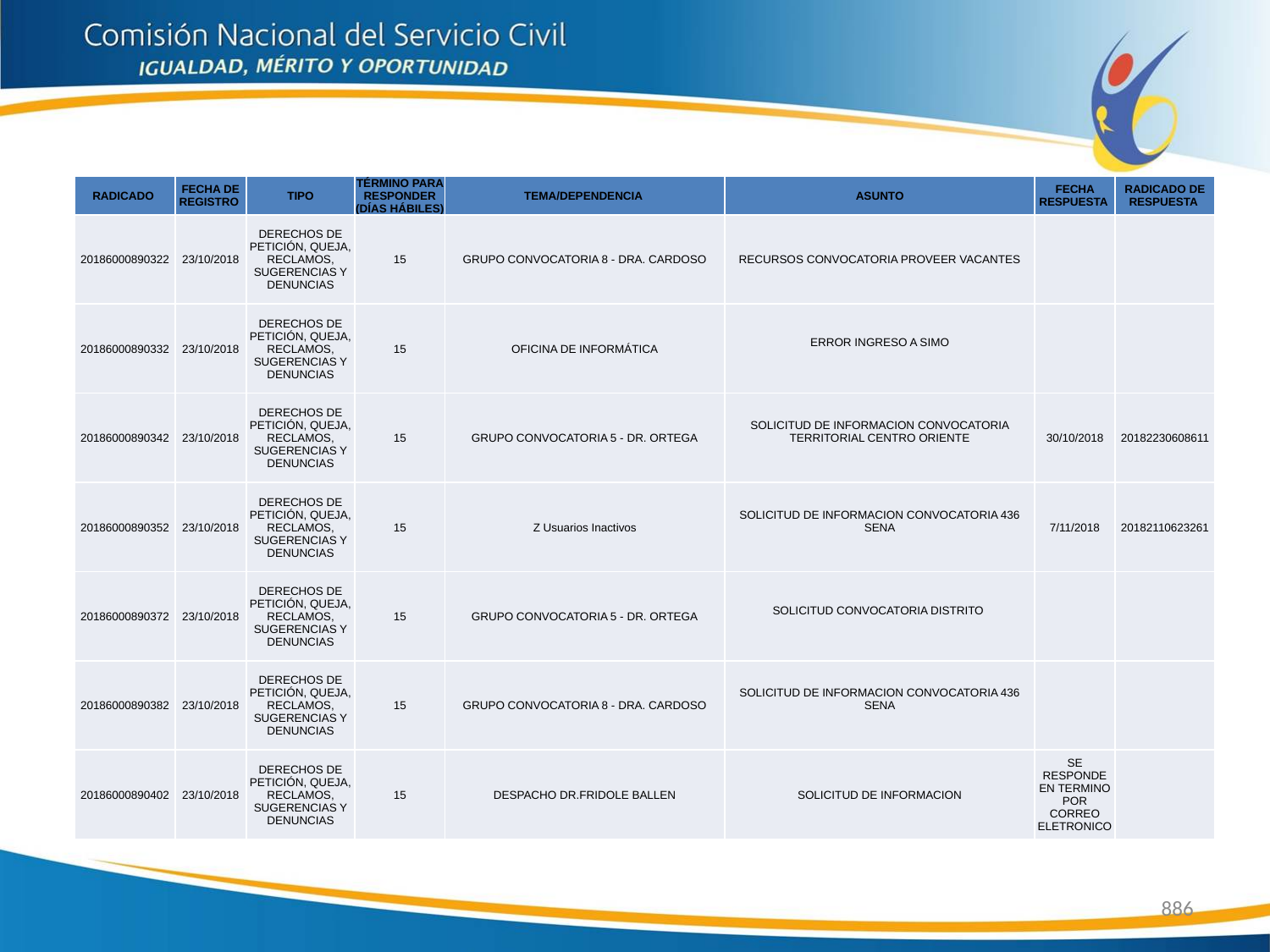

| RADICADO | FECHA DE REGISTRO | TIPO | TÉRMINO PARA RESPONDER (DÍAS HÁBILES) | TEMA/DEPENDENCIA | ASUNTO | FECHA RESPUESTA | RADICADO DE RESPUESTA |
| --- | --- | --- | --- | --- | --- | --- | --- |
| 20186000890322 | 23/10/2018 | DERECHOS DE PETICIÓN, QUEJA, RECLAMOS, SUGERENCIAS Y DENUNCIAS | 15 | GRUPO CONVOCATORIA 8 - DRA. CARDOSO | RECURSOS CONVOCATORIA PROVEER VACANTES |  |  |
| 20186000890332 | 23/10/2018 | DERECHOS DE PETICIÓN, QUEJA, RECLAMOS, SUGERENCIAS Y DENUNCIAS | 15 | OFICINA DE INFORMÁTICA | ERROR INGRESO A SIMO |  |  |
| 20186000890342 | 23/10/2018 | DERECHOS DE PETICIÓN, QUEJA, RECLAMOS, SUGERENCIAS Y DENUNCIAS | 15 | GRUPO CONVOCATORIA 5 - DR. ORTEGA | SOLICITUD DE INFORMACION CONVOCATORIA TERRITORIAL CENTRO ORIENTE | 30/10/2018 | 20182230608611 |
| 20186000890352 | 23/10/2018 | DERECHOS DE PETICIÓN, QUEJA, RECLAMOS, SUGERENCIAS Y DENUNCIAS | 15 | Z Usuarios Inactivos | SOLICITUD DE INFORMACION CONVOCATORIA 436 SENA | 7/11/2018 | 20182110623261 |
| 20186000890372 | 23/10/2018 | DERECHOS DE PETICIÓN, QUEJA, RECLAMOS, SUGERENCIAS Y DENUNCIAS | 15 | GRUPO CONVOCATORIA 5 - DR. ORTEGA | SOLICITUD CONVOCATORIA DISTRITO |  |  |
| 20186000890382 | 23/10/2018 | DERECHOS DE PETICIÓN, QUEJA, RECLAMOS, SUGERENCIAS Y DENUNCIAS | 15 | GRUPO CONVOCATORIA 8 - DRA. CARDOSO | SOLICITUD DE INFORMACION CONVOCATORIA 436 SENA |  |  |
| 20186000890402 | 23/10/2018 | DERECHOS DE PETICIÓN, QUEJA, RECLAMOS, SUGERENCIAS Y DENUNCIAS | 15 | DESPACHO DR.FRIDOLE BALLEN | SOLICITUD DE INFORMACION | SE RESPONDE EN TERMINO POR CORREO ELETRONICO |  |
886